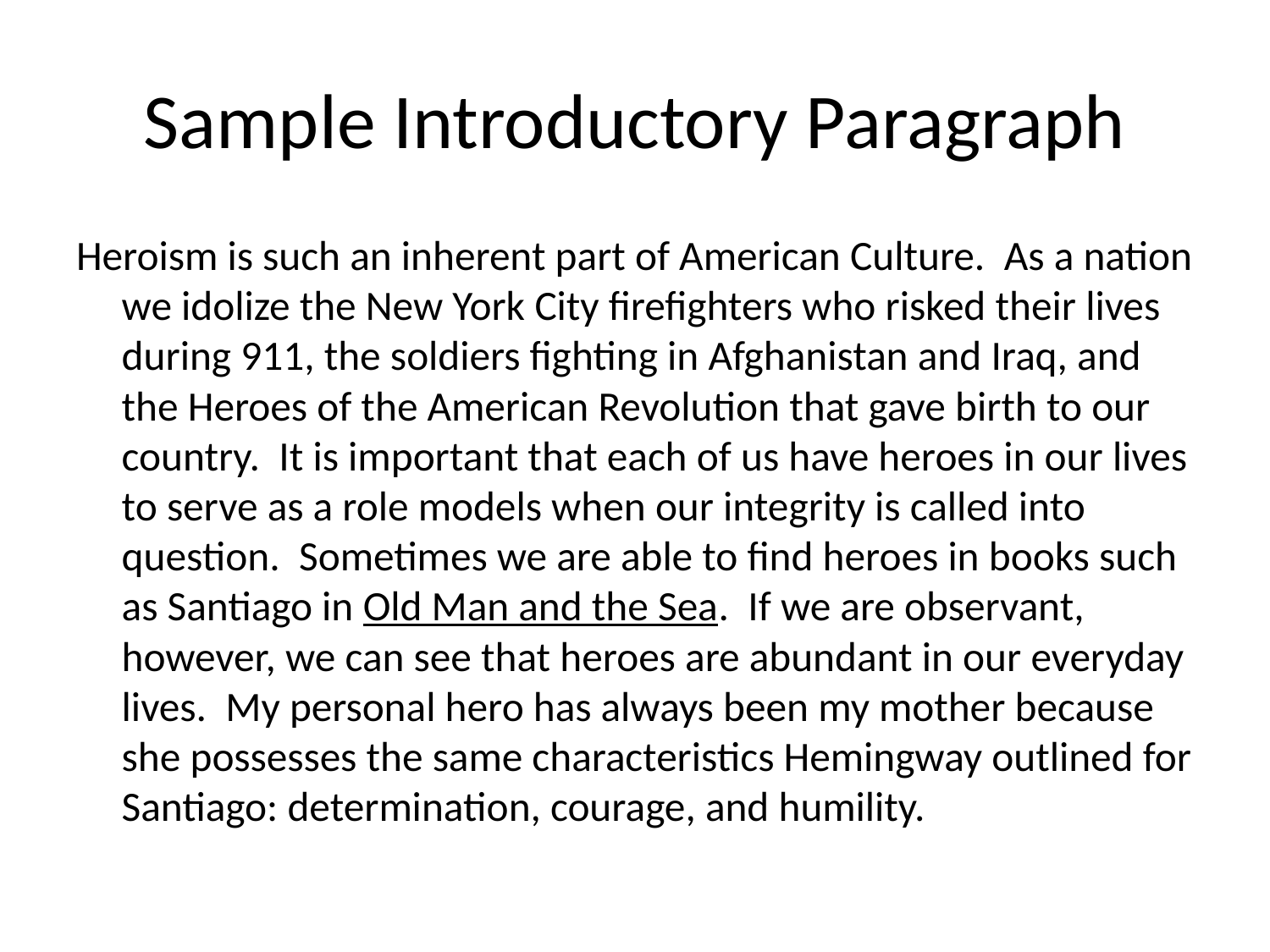

# Sample Introductory Paragraph
Heroism is such an inherent part of American Culture.  As a nation we idolize the New York City firefighters who risked their lives during 911, the soldiers fighting in Afghanistan and Iraq, and the Heroes of the American Revolution that gave birth to our country.  It is important that each of us have heroes in our lives to serve as a role models when our integrity is called into question.  Sometimes we are able to find heroes in books such as Santiago in Old Man and the Sea.  If we are observant, however, we can see that heroes are abundant in our everyday lives.  My personal hero has always been my mother because she possesses the same characteristics Hemingway outlined for Santiago: determination, courage, and humility.